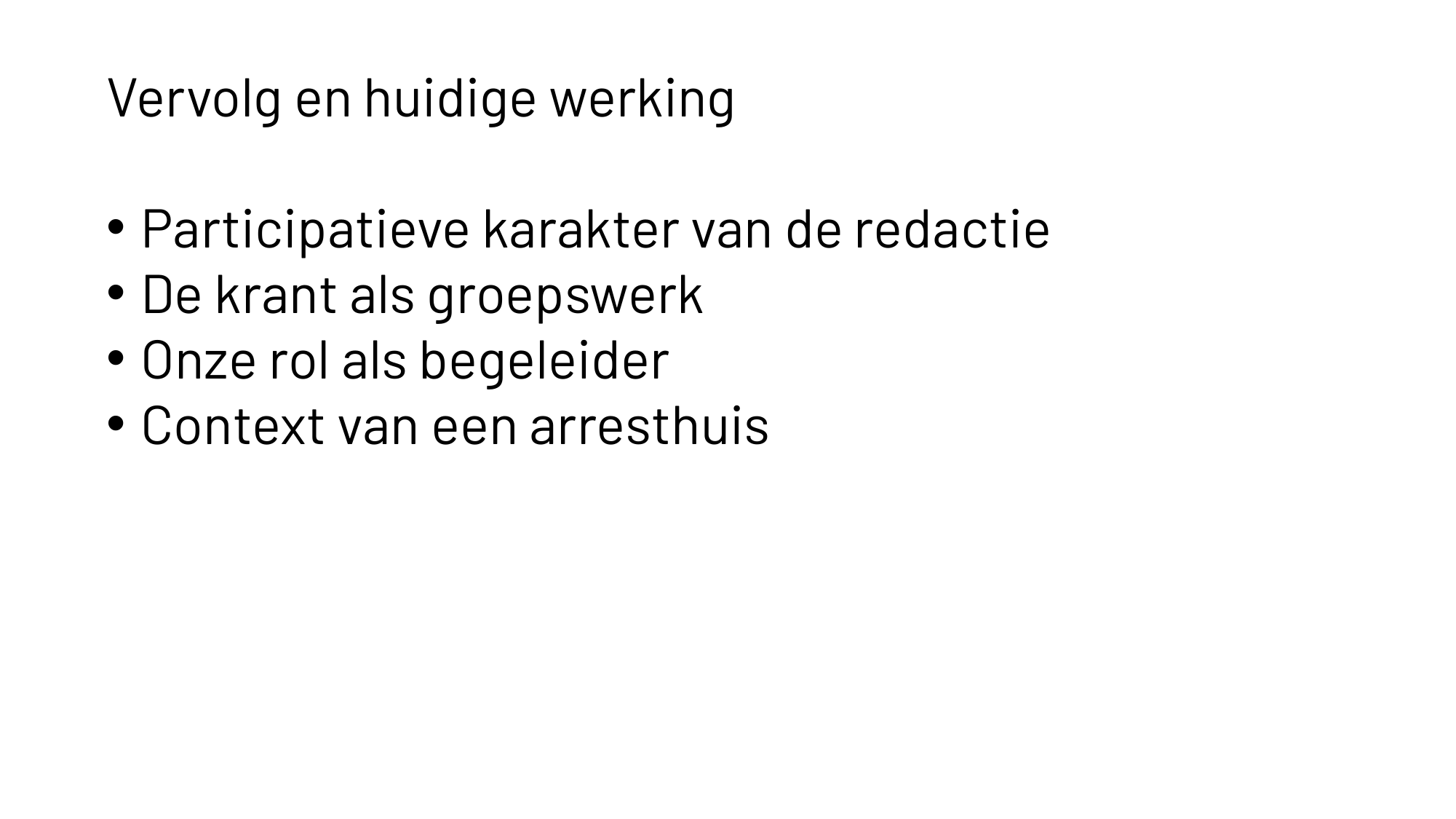

Vervolg en huidige werking

Participatieve karakter van de redactie
De krant als groepswerk
Onze rol als begeleider
Context van een arresthuis

​